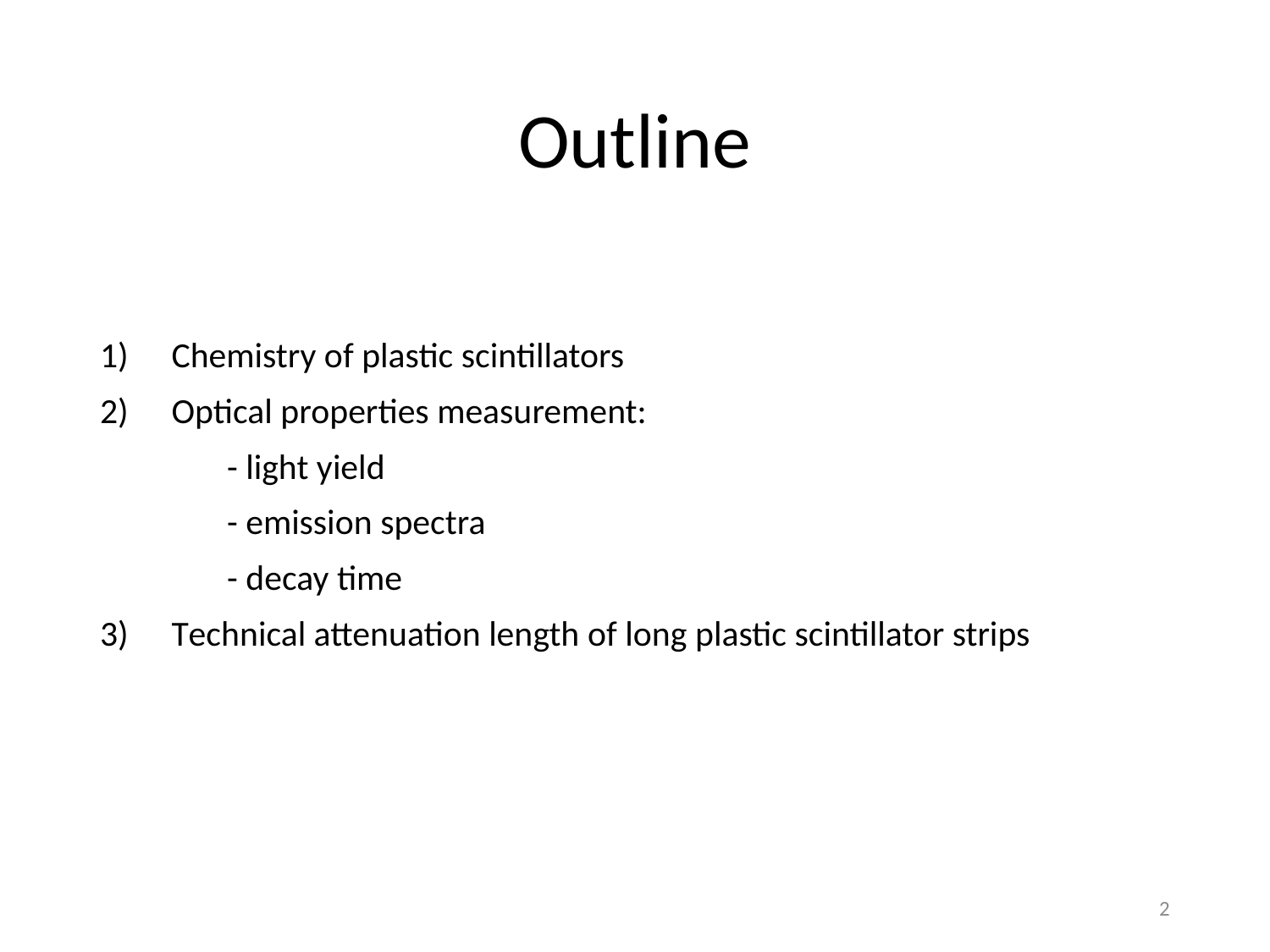

# Outline
Chemistry of plastic scintillators
Optical properties measurement:
	- light yield
	- emission spectra
	- decay time
Technical attenuation length of long plastic scintillator strips

2